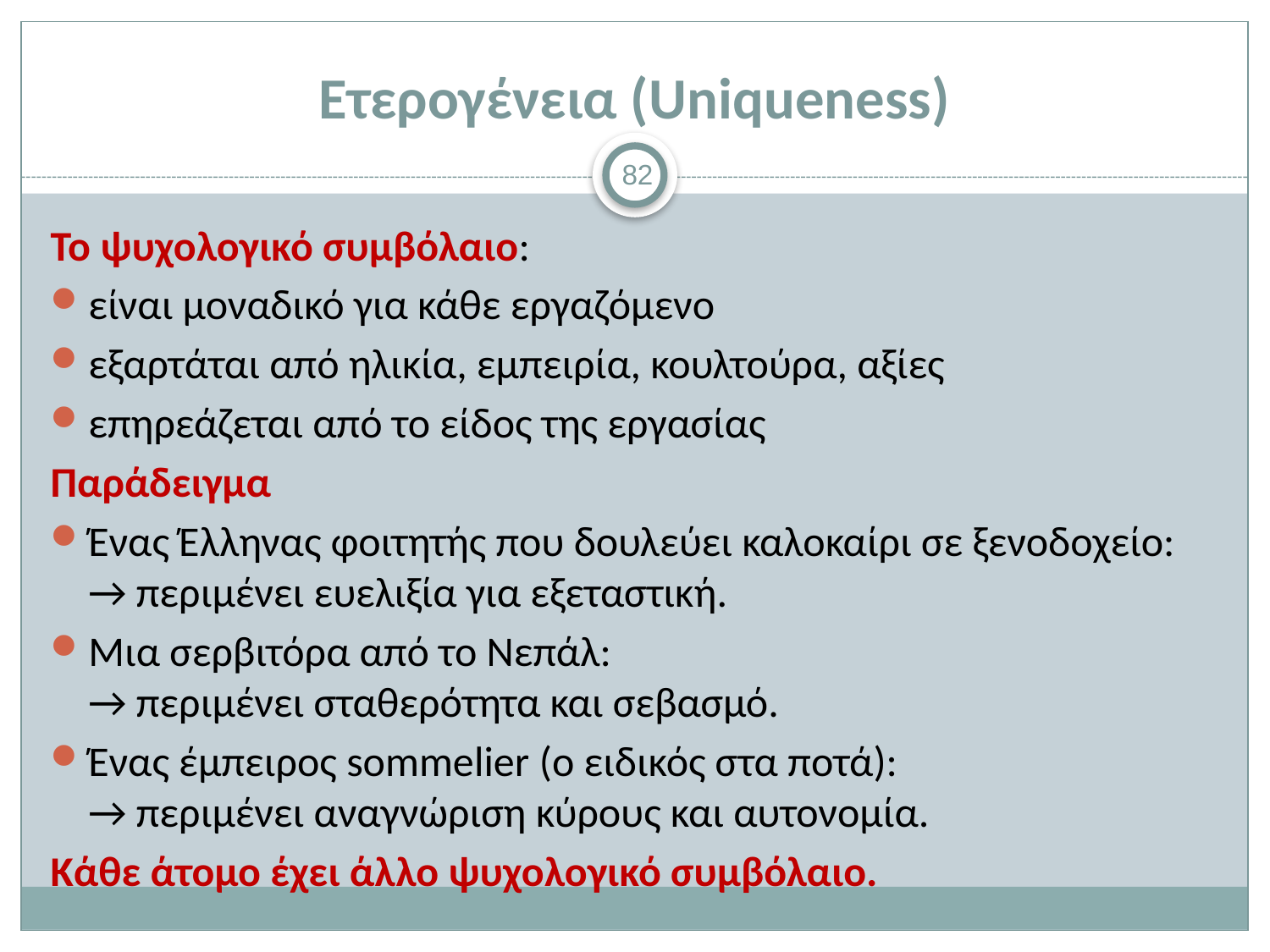

# Ετερογένεια (Uniqueness)
82
Το ψυχολογικό συμβόλαιο:
είναι μοναδικό για κάθε εργαζόμενο
εξαρτάται από ηλικία, εμπειρία, κουλτούρα, αξίες
επηρεάζεται από το είδος της εργασίας
Παράδειγμα
Ένας Έλληνας φοιτητής που δουλεύει καλοκαίρι σε ξενοδοχείο:
→ περιμένει ευελιξία για εξεταστική.
Μια σερβιτόρα από το Νεπάλ:
→ περιμένει σταθερότητα και σεβασμό.
Ένας έμπειρος sommelier (ο ειδικός στα ποτά):
→ περιμένει αναγνώριση κύρους και αυτονομία.
Κάθε άτομο έχει άλλο ψυχολογικό συμβόλαιο.